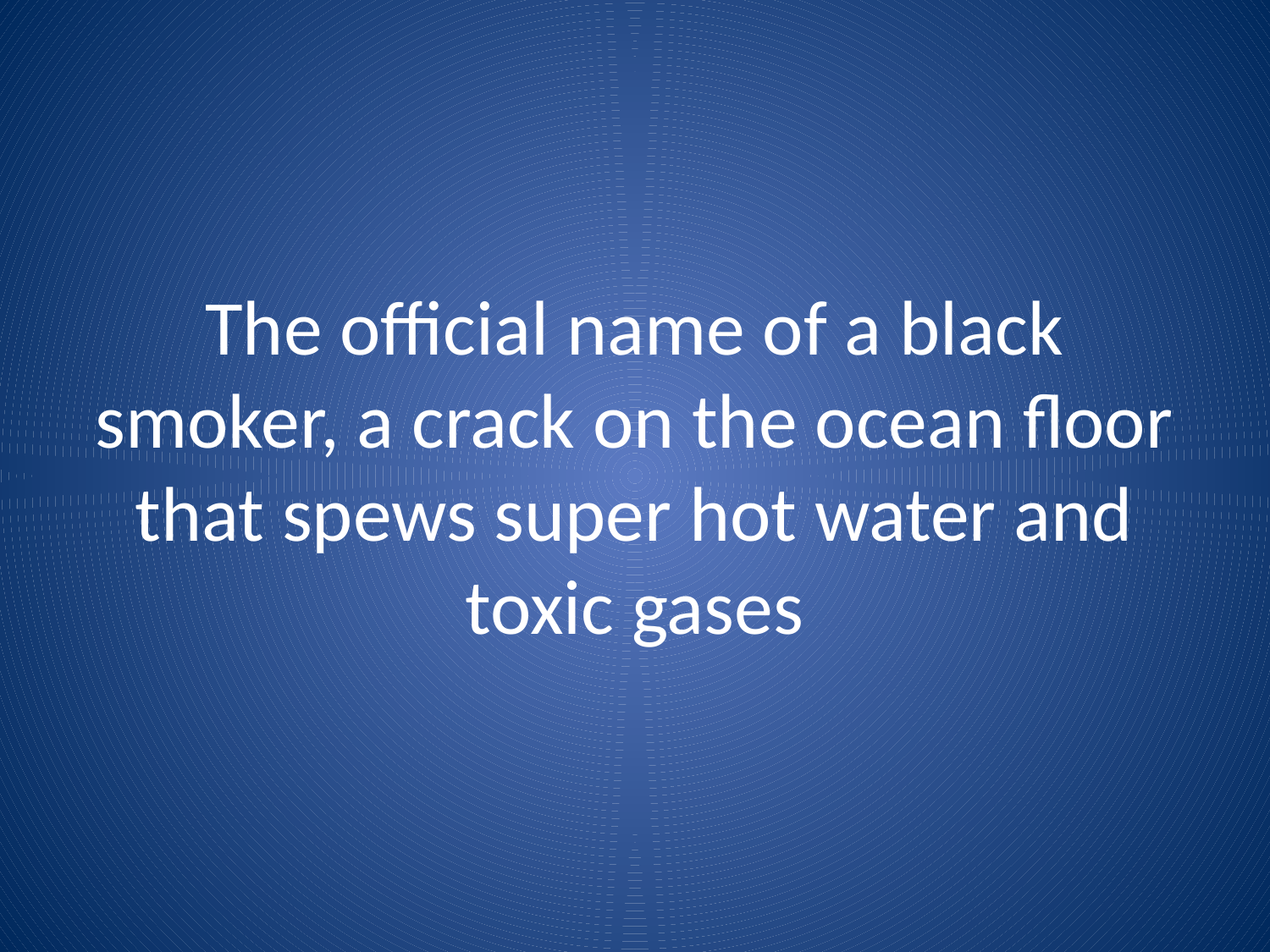

# The official name of a black smoker, a crack on the ocean floor that spews super hot water and toxic gases